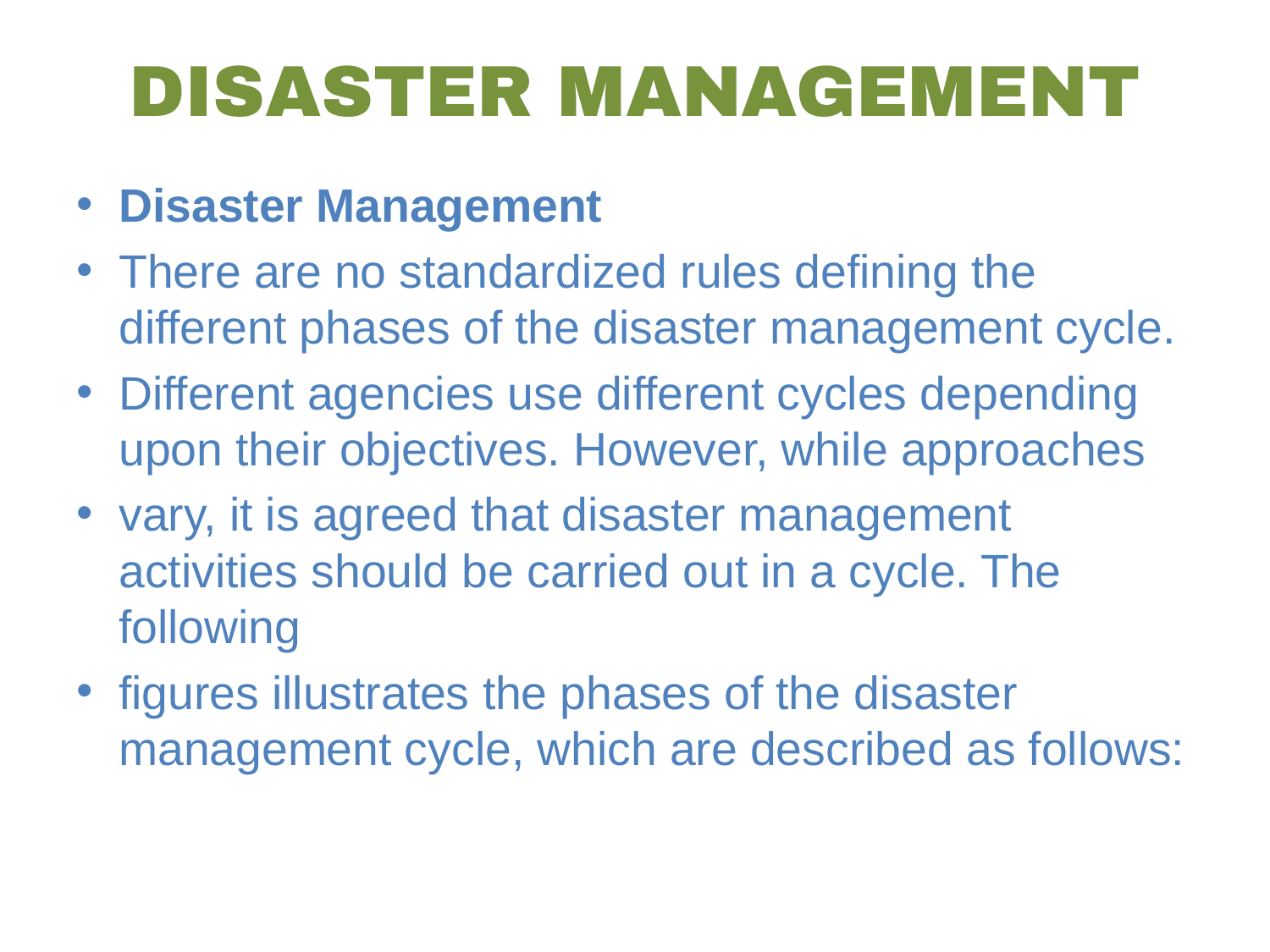

# DISASTER MANAGEMENT
Disaster Management
There are no standardized rules defining the different phases of the disaster management cycle.
Different agencies use different cycles depending upon their objectives. However, while approaches
vary, it is agreed that disaster management activities should be carried out in a cycle. The following
figures illustrates the phases of the disaster management cycle, which are described as follows: